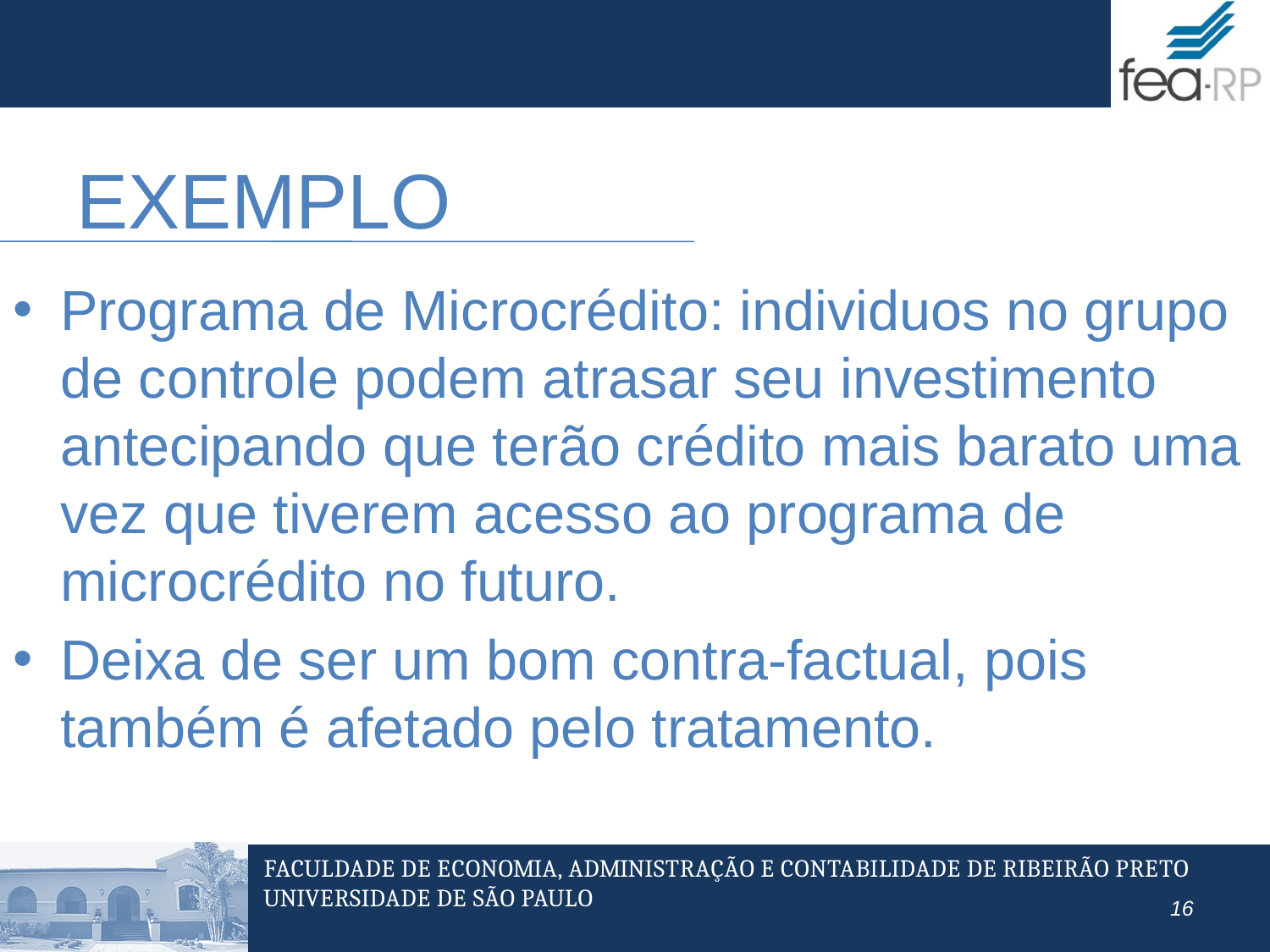

# Exemplo
Programa de Microcrédito: individuos no grupo de controle podem atrasar seu investimento antecipando que terão crédito mais barato uma vez que tiverem acesso ao programa de microcrédito no futuro.
Deixa de ser um bom contra-factual, pois também é afetado pelo tratamento.
16